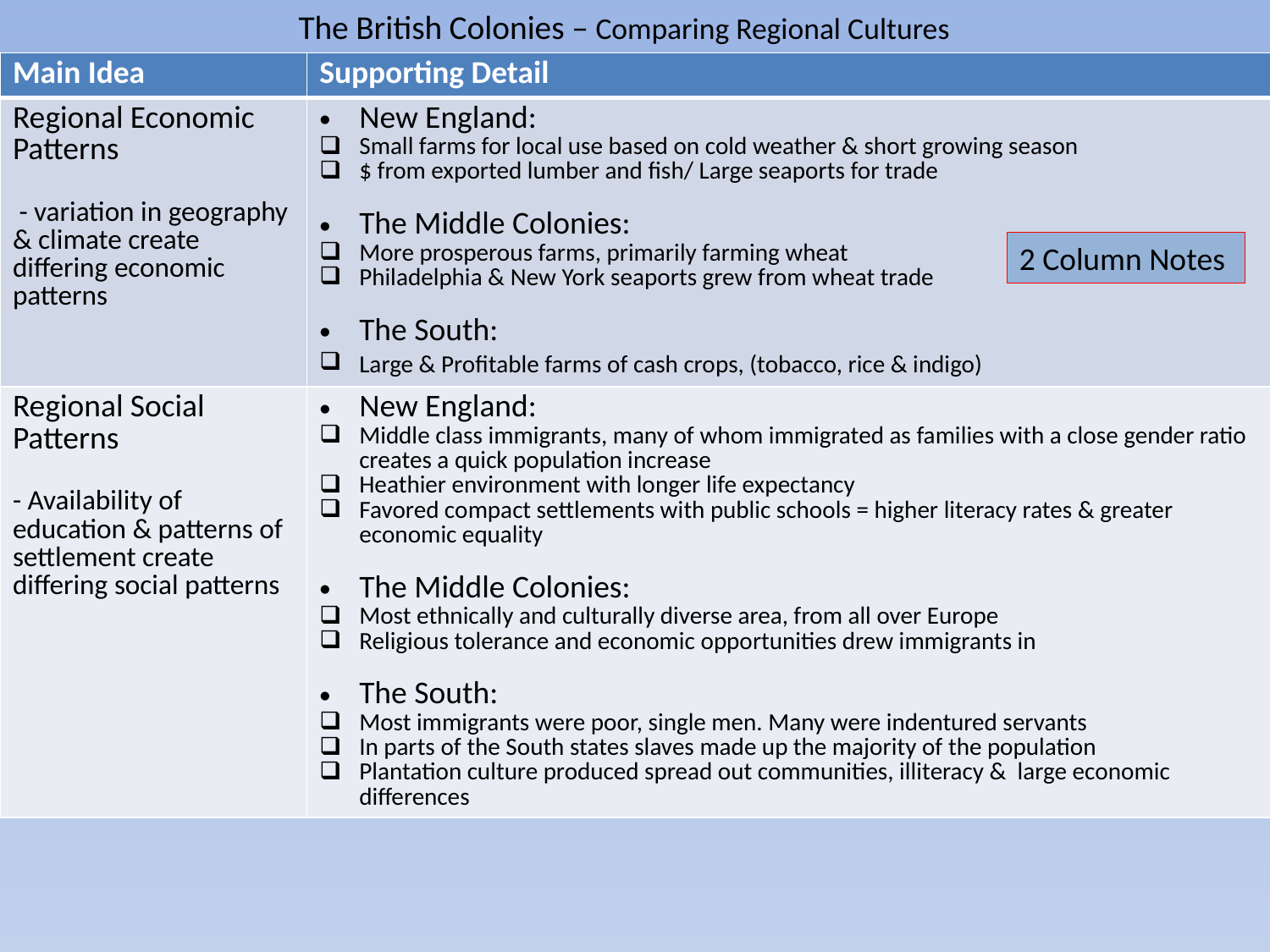

# The British Colonies – Comparing Regional Cultures
| Main Idea | Supporting Detail |
| --- | --- |
| Regional Economic Patterns - variation in geography & climate create differing economic patterns | New England: Small farms for local use based on cold weather & short growing season $ from exported lumber and fish/ Large seaports for trade The Middle Colonies: More prosperous farms, primarily farming wheat Philadelphia & New York seaports grew from wheat trade The South: Large & Profitable farms of cash crops, (tobacco, rice & indigo) |
| Regional Social Patterns - Availability of education & patterns of settlement create differing social patterns | New England: Middle class immigrants, many of whom immigrated as families with a close gender ratio creates a quick population increase Heathier environment with longer life expectancy Favored compact settlements with public schools = higher literacy rates & greater economic equality The Middle Colonies: Most ethnically and culturally diverse area, from all over Europe Religious tolerance and economic opportunities drew immigrants in The South: Most immigrants were poor, single men. Many were indentured servants In parts of the South states slaves made up the majority of the population Plantation culture produced spread out communities, illiteracy & large economic differences |
2 Column Notes